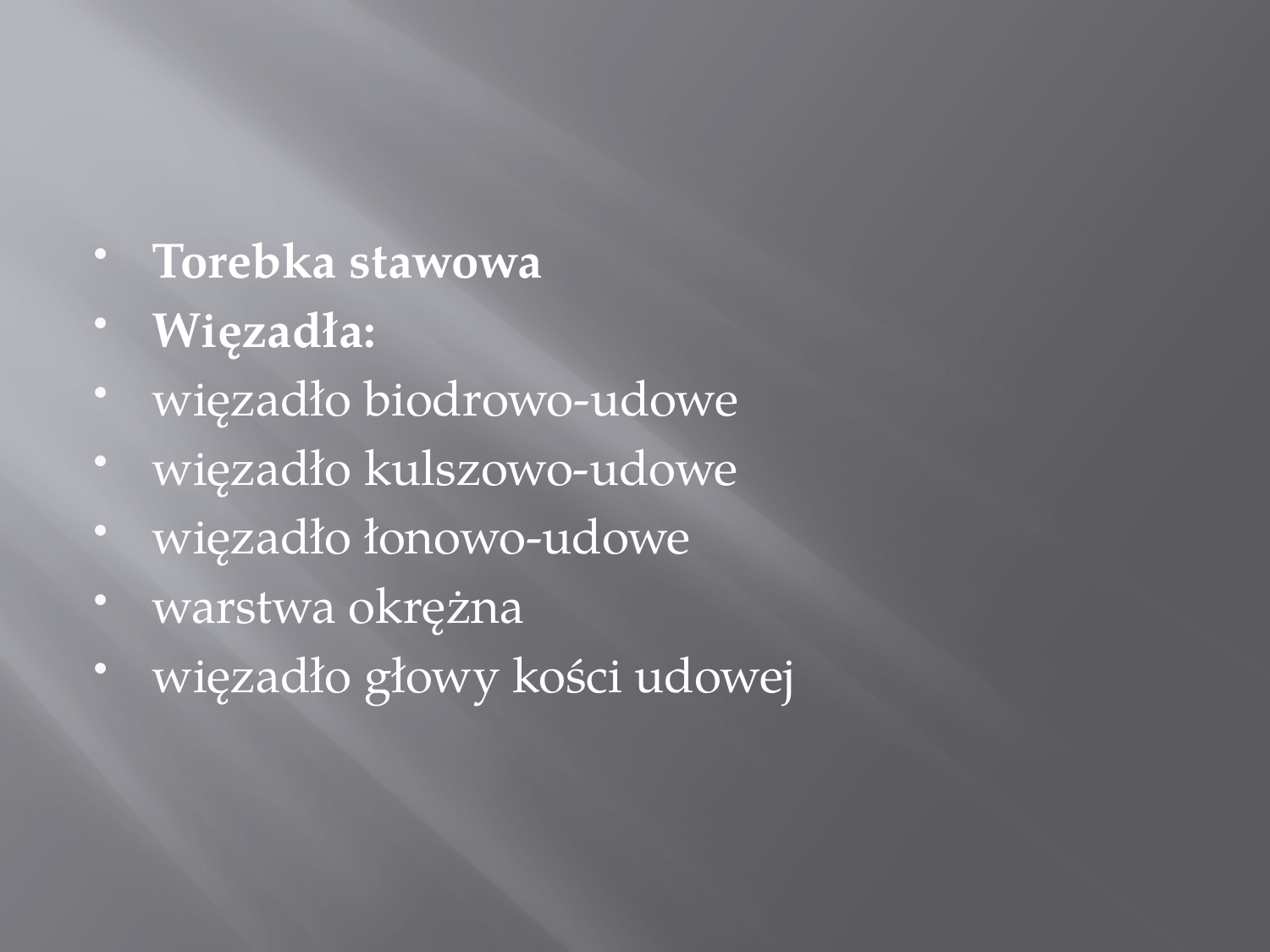

#
Torebka stawowa
Więzadła:
więzadło biodrowo-udowe
więzadło kulszowo-udowe
więzadło łonowo-udowe
warstwa okrężna
więzadło głowy kości udowej